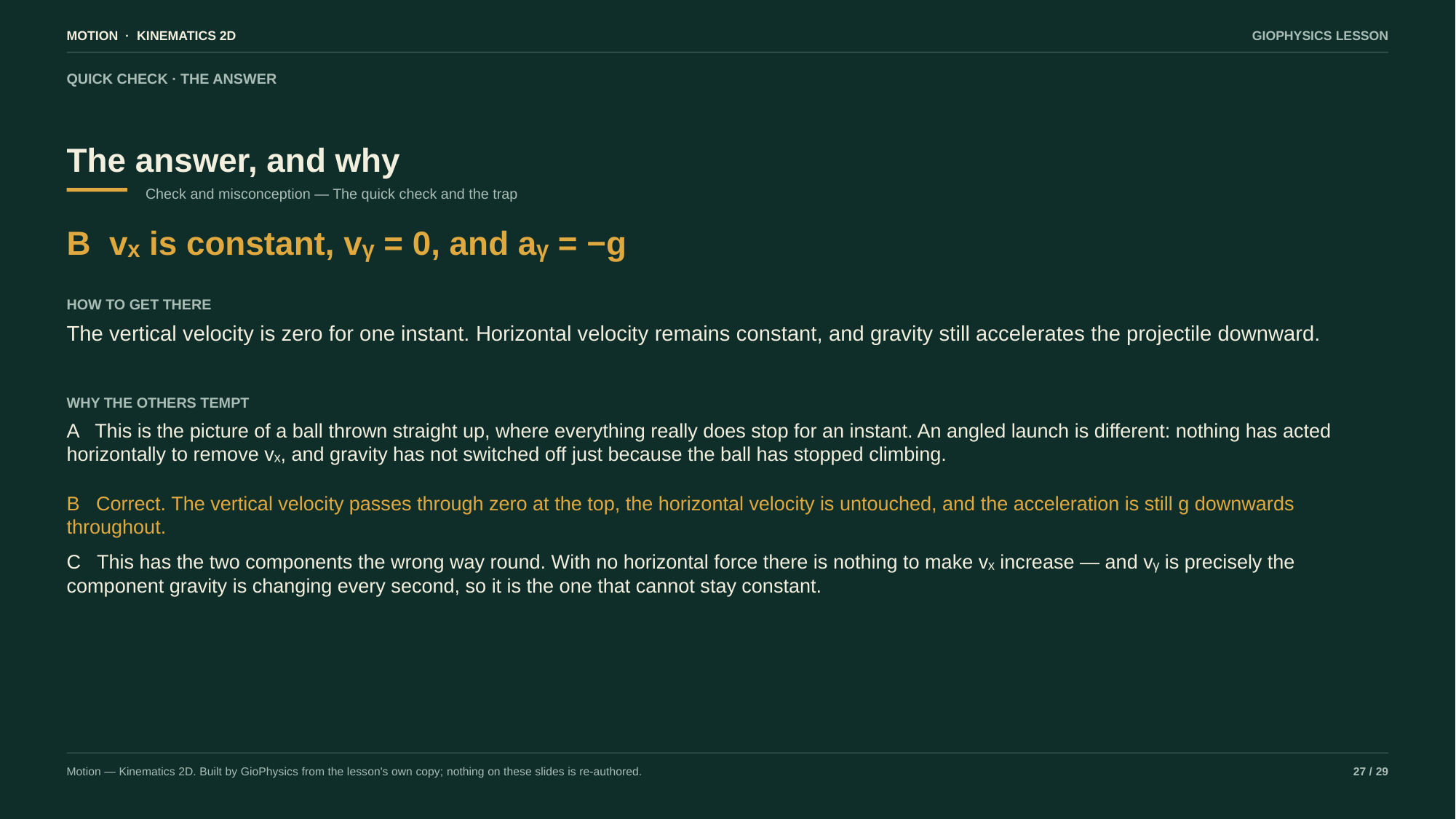

MOTION  ·  KINEMATICS 2D
GIOPHYSICS LESSON

QUICK CHECK · THE ANSWER
The answer, and why
Check and misconception — The quick check and the trap

B  vₓ is constant, vᵧ = 0, and aᵧ = −g
HOW TO GET THERE
The vertical velocity is zero for one instant. Horizontal velocity remains constant, and gravity still accelerates the projectile downward.
WHY THE OTHERS TEMPT
A   This is the picture of a ball thrown straight up, where everything really does stop for an instant. An angled launch is different: nothing has acted horizontally to remove vₓ, and gravity has not switched off just because the ball has stopped climbing.
B   Correct. The vertical velocity passes through zero at the top, the horizontal velocity is untouched, and the acceleration is still g downwards throughout.
C   This has the two components the wrong way round. With no horizontal force there is nothing to make vₓ increase — and vᵧ is precisely the component gravity is changing every second, so it is the one that cannot stay constant.

Motion — Kinematics 2D. Built by GioPhysics from the lesson's own copy; nothing on these slides is re-authored.
27 / 29